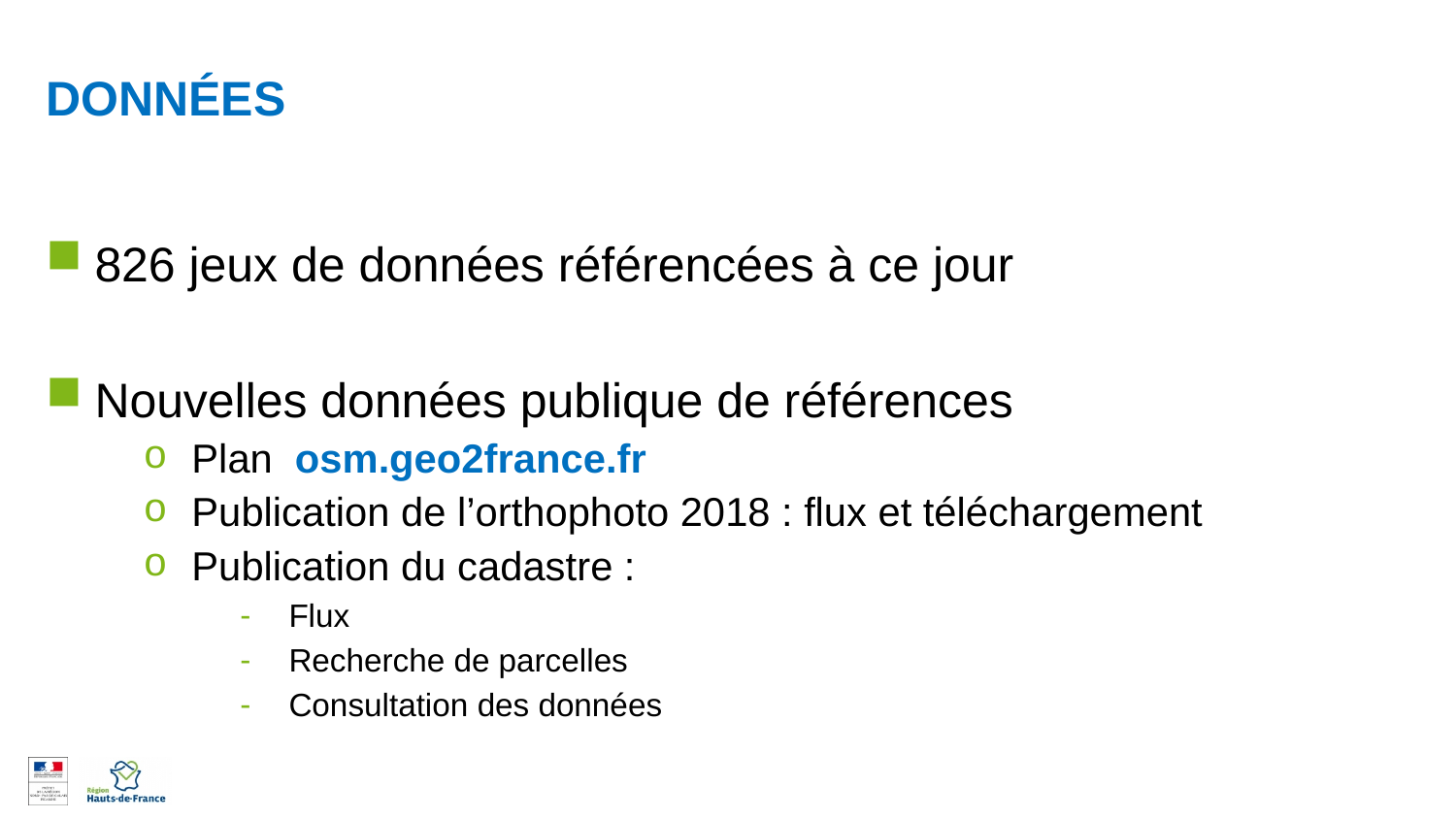

# DonnéES
826 jeux de données référencées à ce jour
Nouvelles données publique de références
Plan  osm.geo2france.fr
Publication de l’orthophoto 2018 : flux et téléchargement
Publication du cadastre :
Flux
Recherche de parcelles
Consultation des données